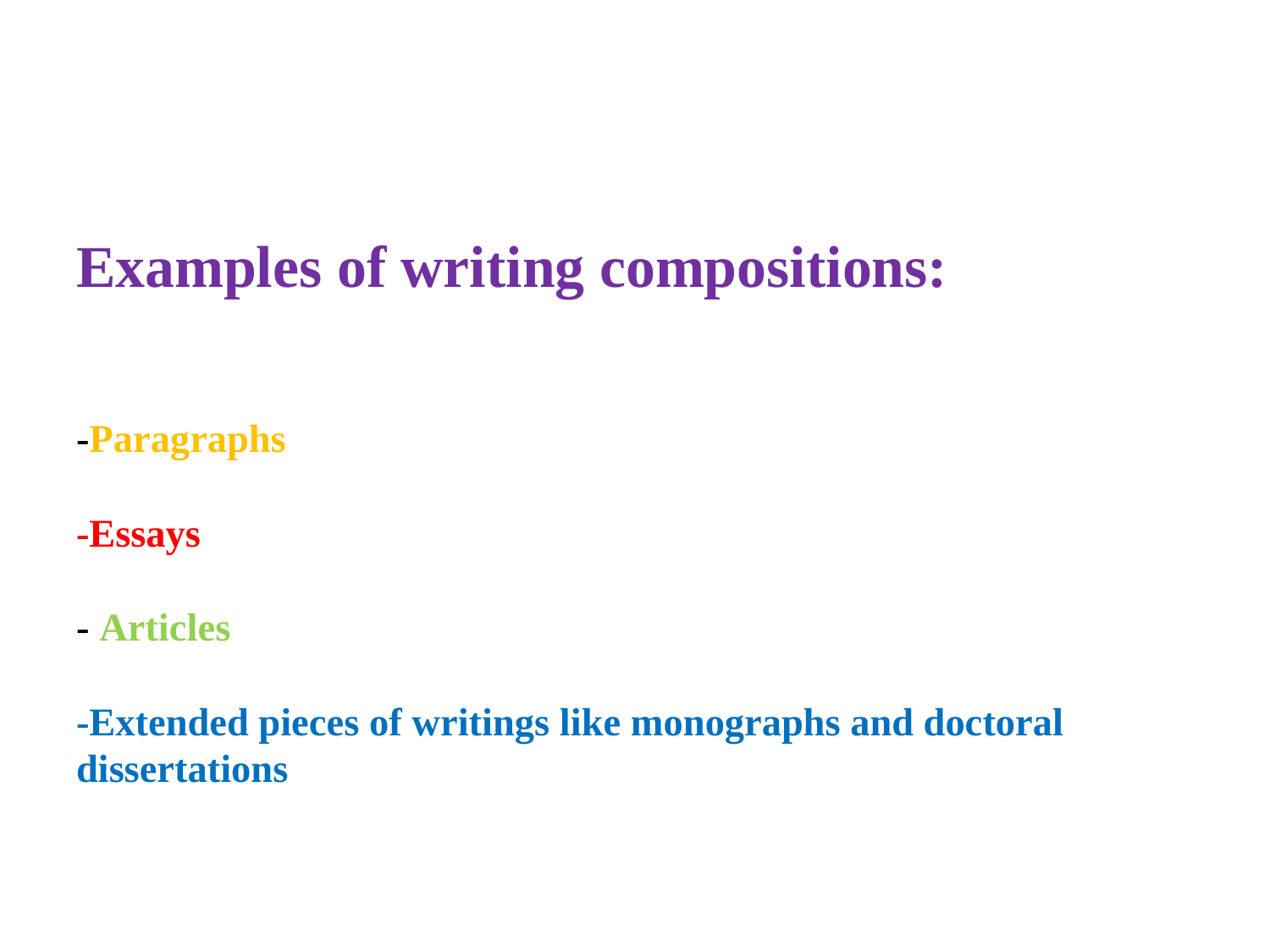

Examples of writing compositions:
-Paragraphs
-Essays
- Articles
-Extended pieces of writings like monographs and doctoral dissertations